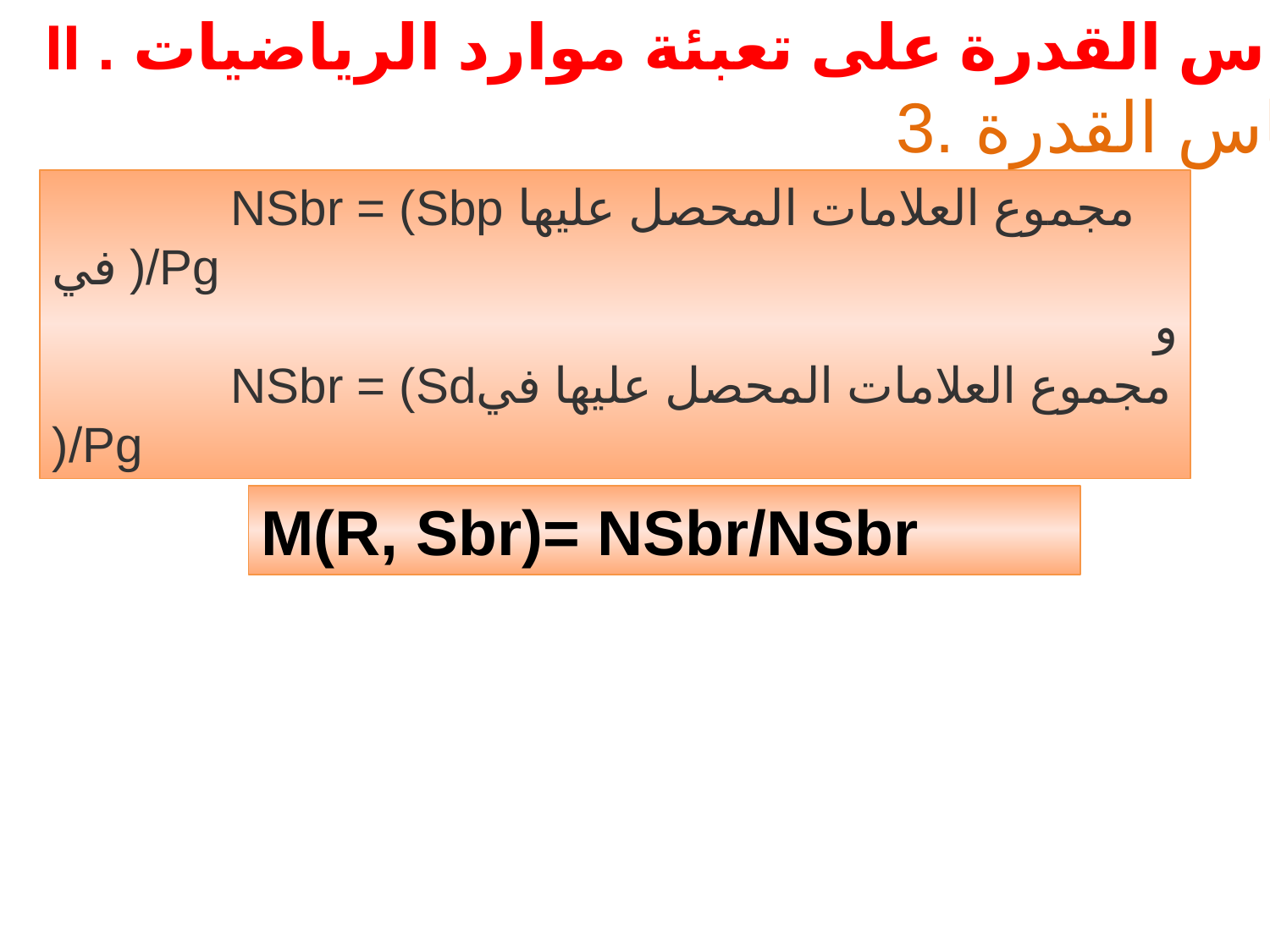

II . قياس القدرة على تعبئة موارد الرياضيات
3. قياس القدرة
             NSbr = (Sbp مجموع العلامات المحصل عليها في )/Pg
و
             NSbr = (Sdمجموع العلامات المحصل عليها في )/Pg
M(R, Sbr)= NSbr/NSbr